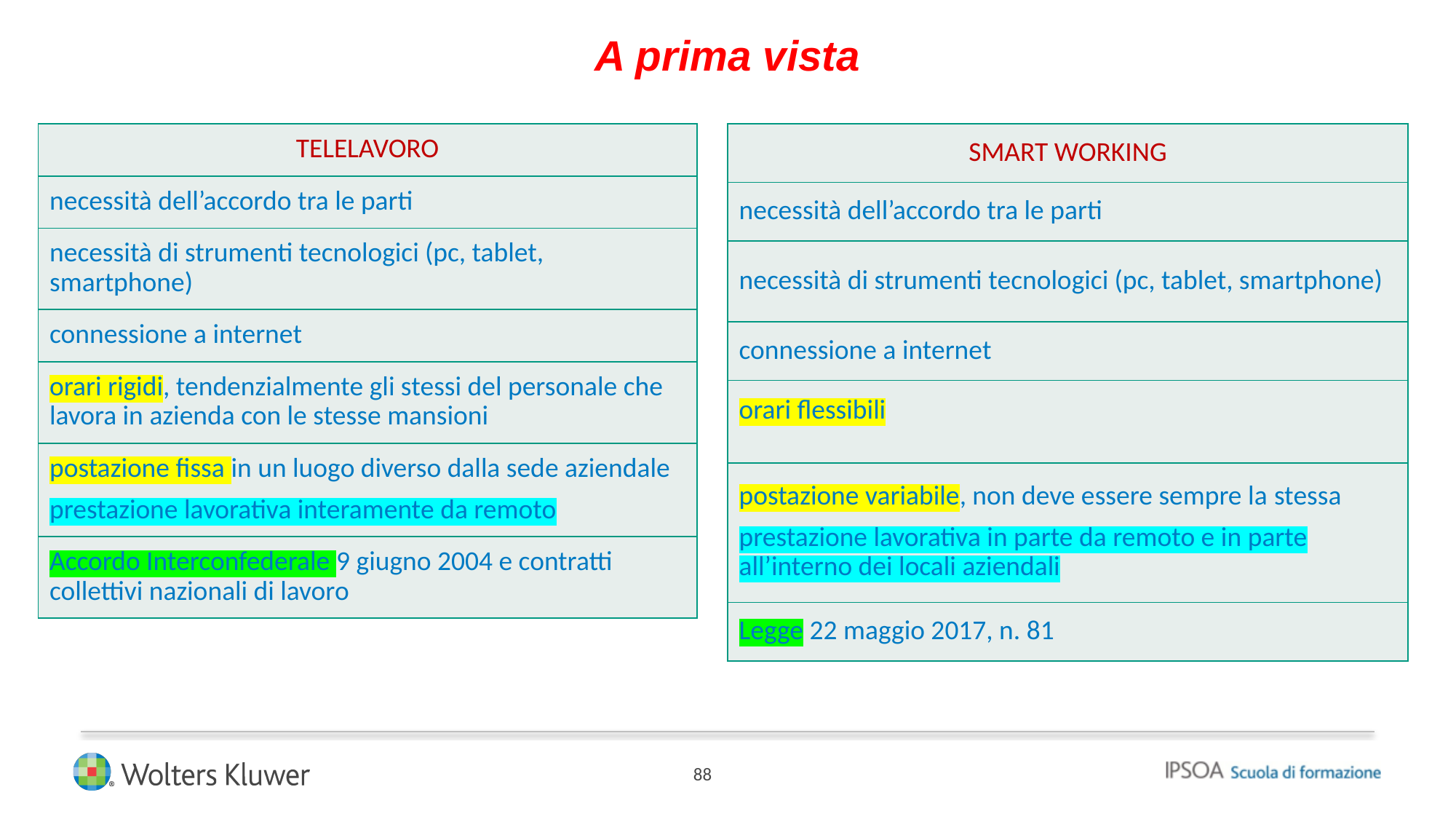

# A prima vista
| TELELAVORO |
| --- |
| necessità dell’accordo tra le parti |
| necessità di strumenti tecnologici (pc, tablet, smartphone) |
| connessione a internet |
| orari rigidi, tendenzialmente gli stessi del personale che lavora in azienda con le stesse mansioni |
| postazione fissa in un luogo diverso dalla sede aziendale prestazione lavorativa interamente da remoto |
| Accordo Interconfederale 9 giugno 2004 e contratti collettivi nazionali di lavoro |
| SMART WORKING |
| --- |
| necessità dell’accordo tra le parti |
| necessità di strumenti tecnologici (pc, tablet, smartphone) |
| connessione a internet |
| orari flessibili |
| postazione variabile, non deve essere sempre la stessa prestazione lavorativa in parte da remoto e in parte all’interno dei locali aziendali |
| Legge 22 maggio 2017, n. 81 |